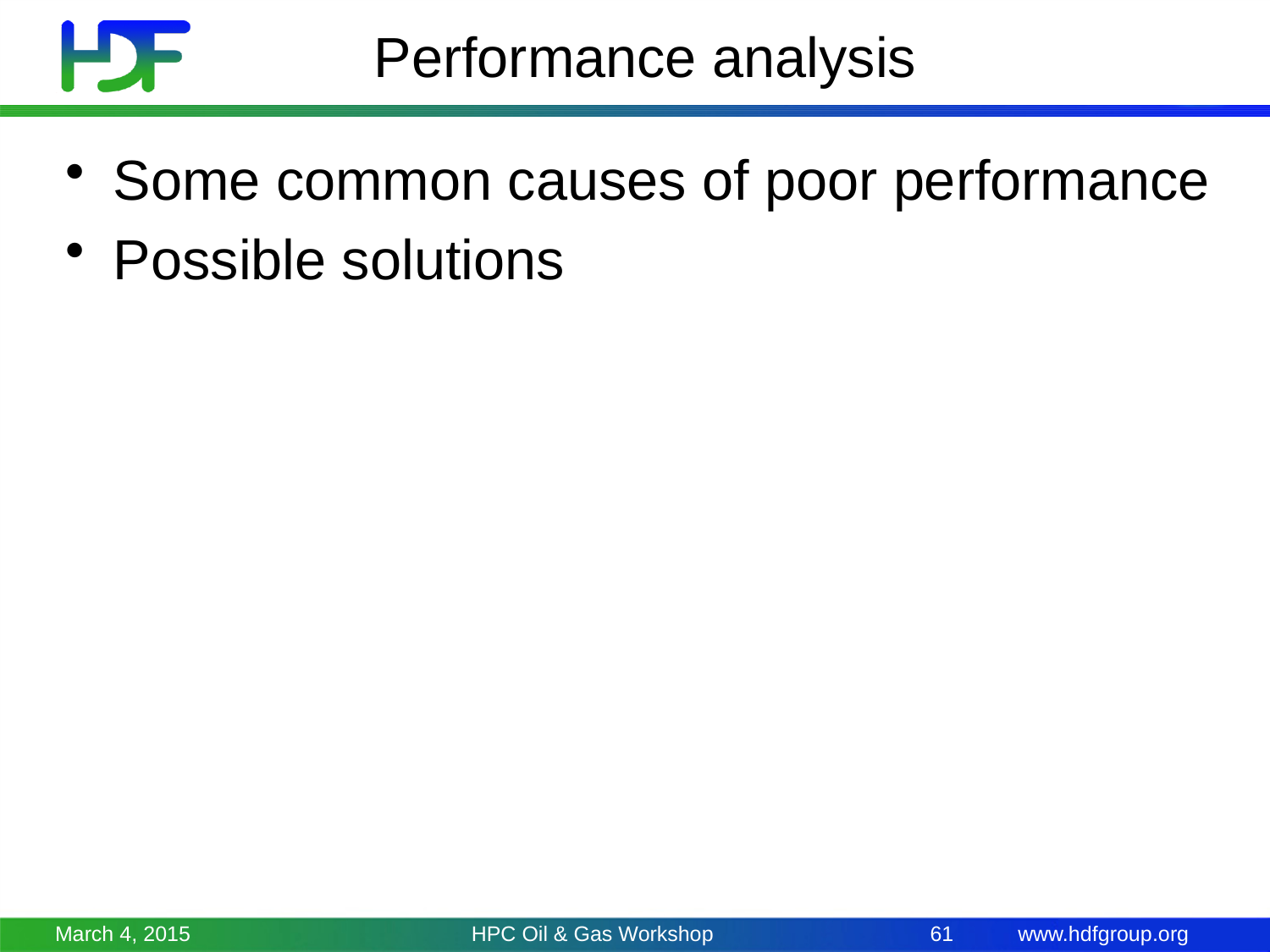

# Performance analysis
Some common causes of poor performance
Possible solutions
March 4, 2015
HPC Oil & Gas Workshop
61